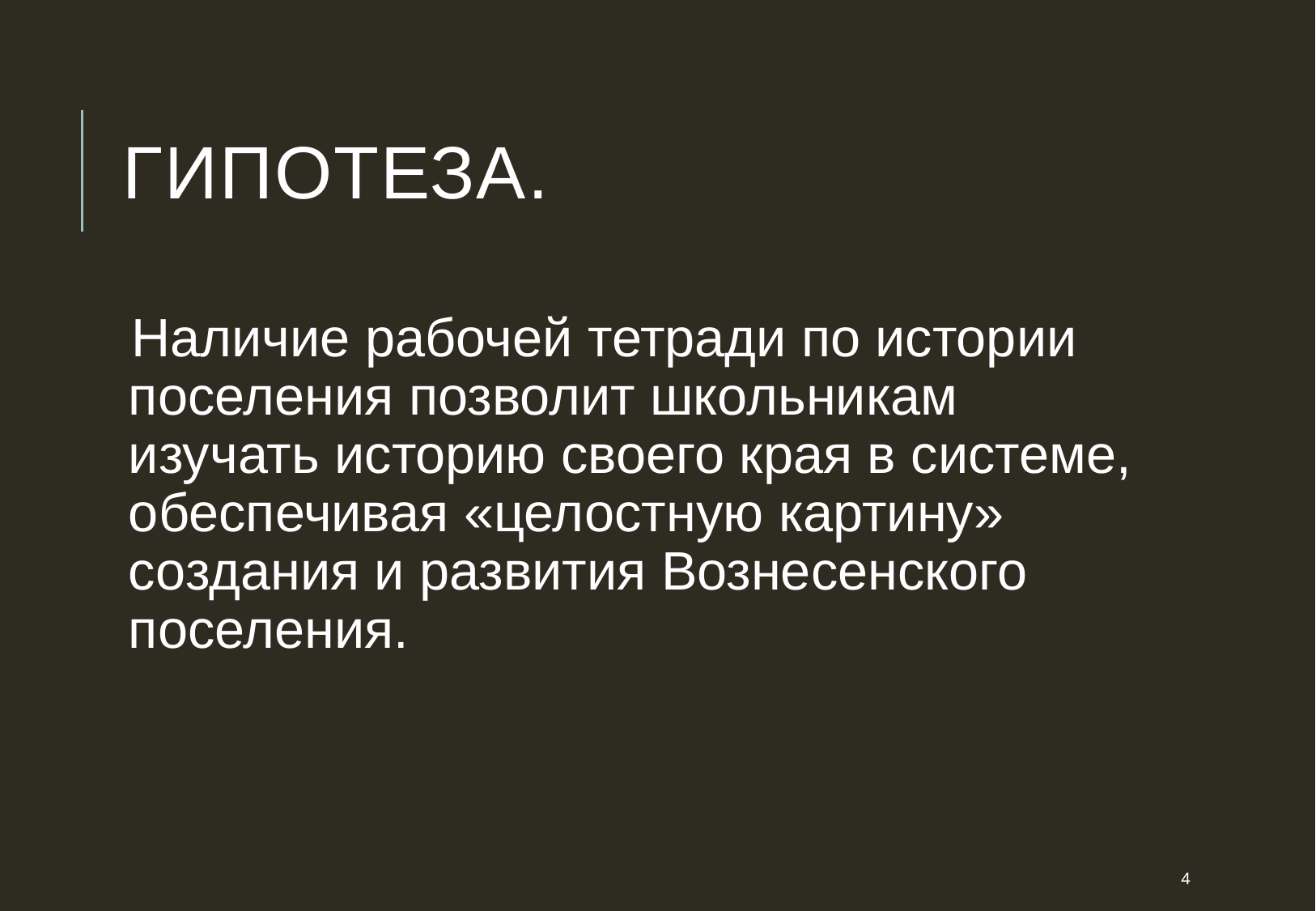

# Гипотеза.
Наличие рабочей тетради по истории поселения позволит школьникам изучать историю своего края в системе, обеспечивая «целостную картину» создания и развития Вознесенского поселения.
4